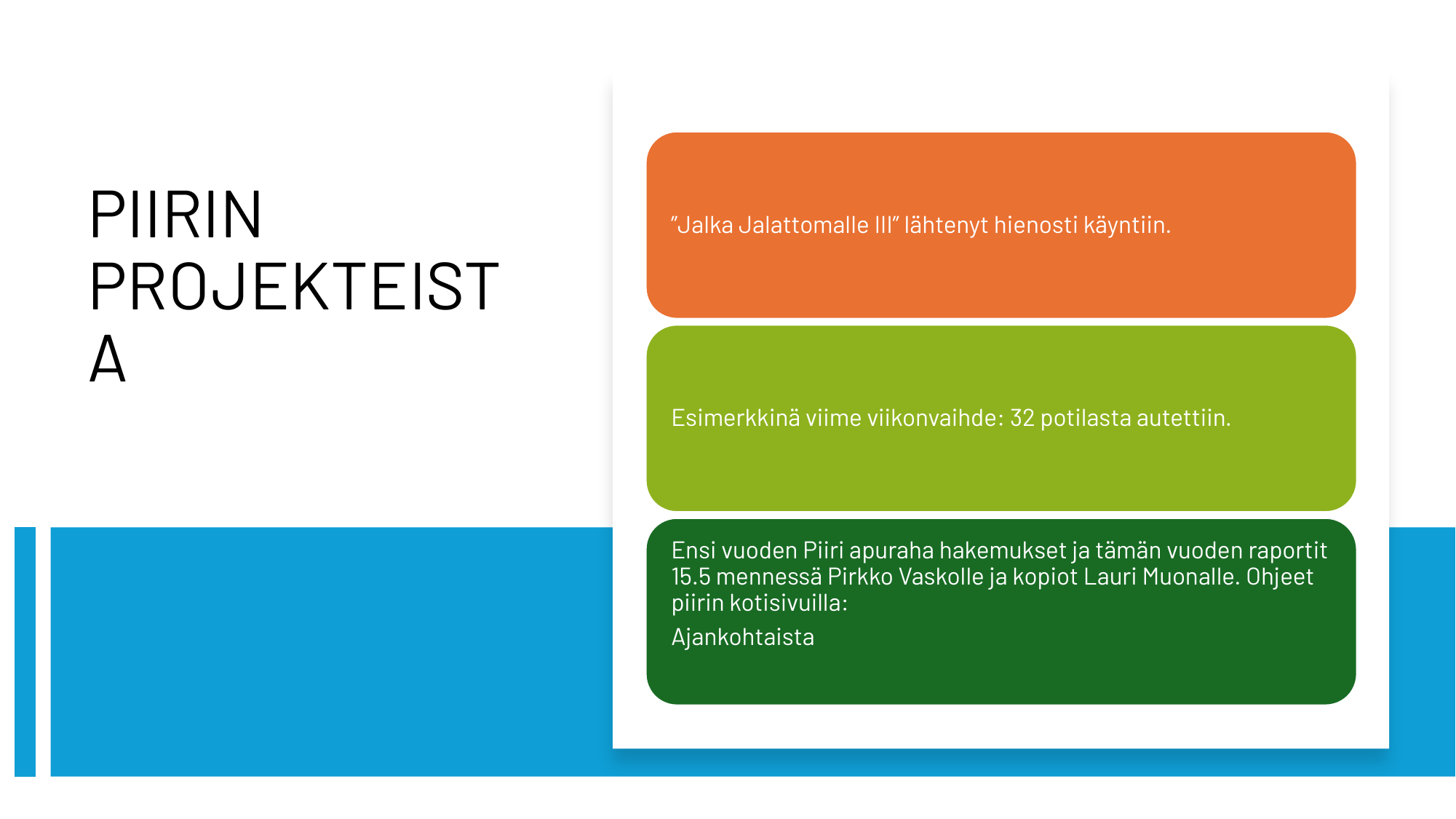

”Jalka Jalattomalle III” lähtenyt hienosti käyntiin.
Esimerkkinä viime viikonvaihde: 32 potilasta autettiin.
Ensi vuoden Piiri apuraha hakemukset ja tämän vuoden raportit 15.5 mennessä Pirkko Vaskolle ja kopiot Lauri Muonalle. Ohjeet piirin kotisivuilla:
Ajankohtaista

# PIIRIN PROJEKTEISTA